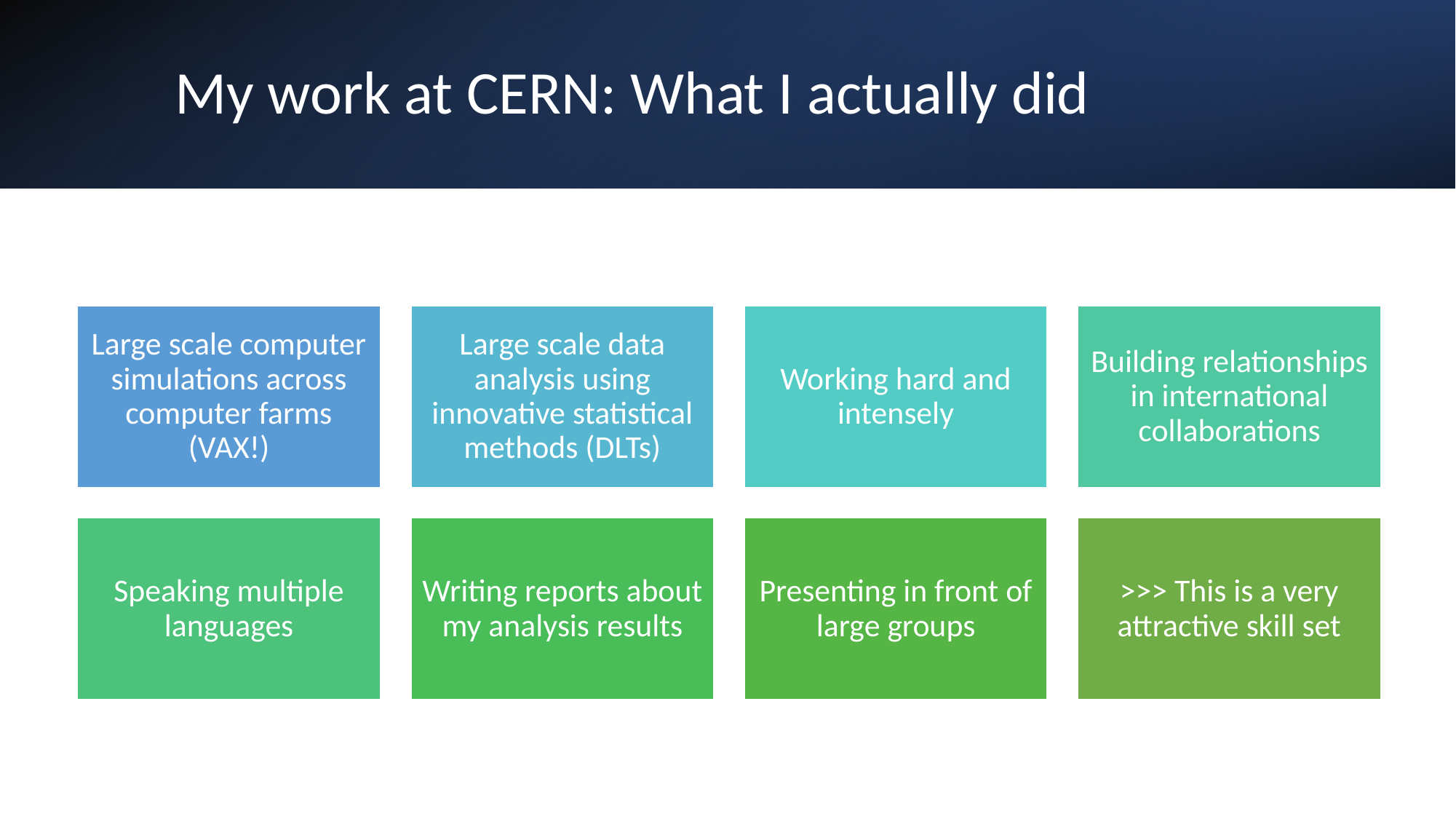

# My work at CERN: What I actually did
Large scale computer simulations across computer farms (VAX!)
Large scale data analysis using innovative statistical methods (DLTs)
Working hard and intensely
Building relationships in international collaborations
Speaking multiple languages
Writing reports about my analysis results
Presenting in front of large groups
>>> This is a very attractive skill set